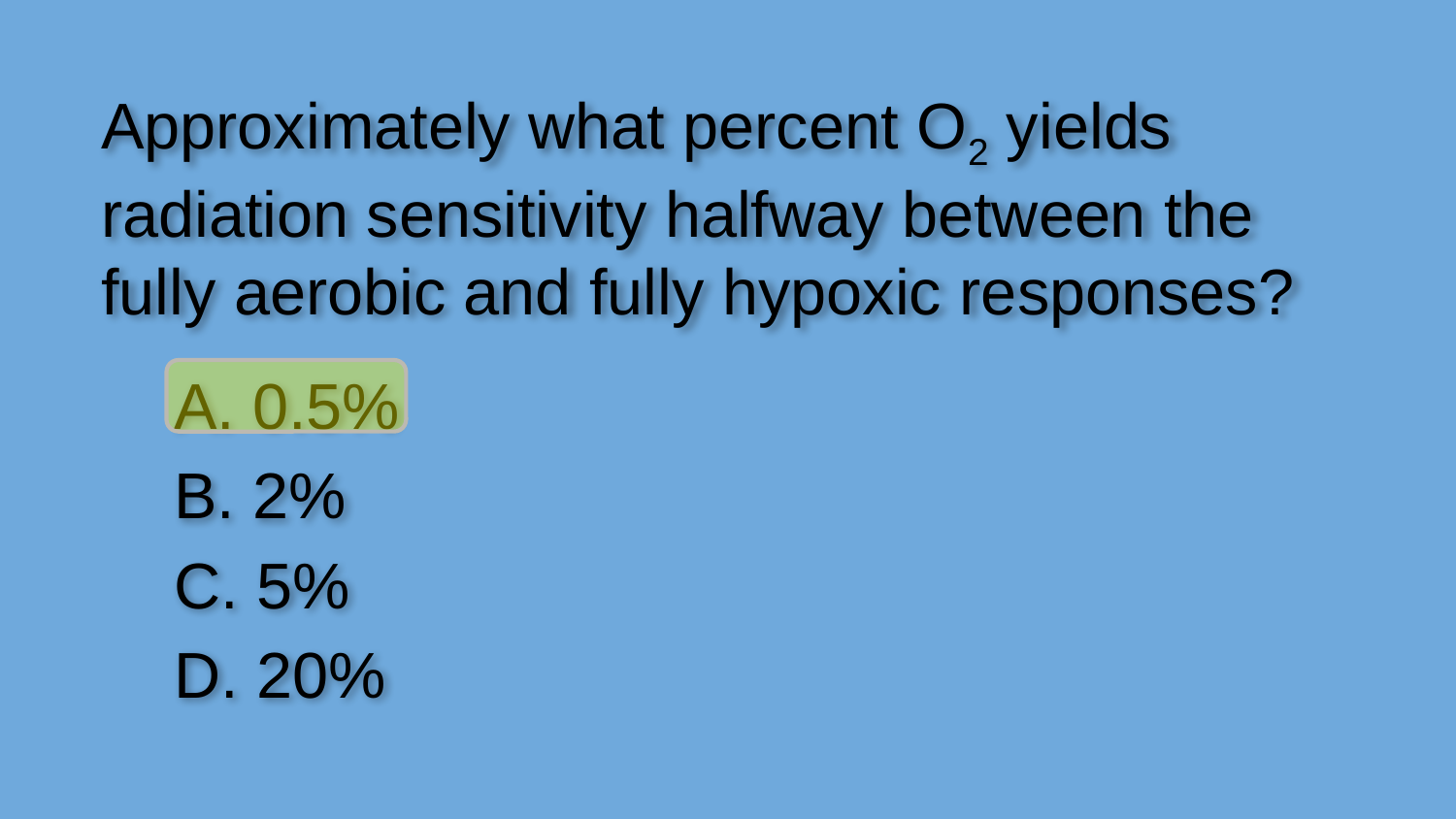

Approximately what percent O2 yields radiation sensitivity halfway between the fully aerobic and fully hypoxic responses?
A. 0.5%
B. 2%
C. 5%
D. 20%